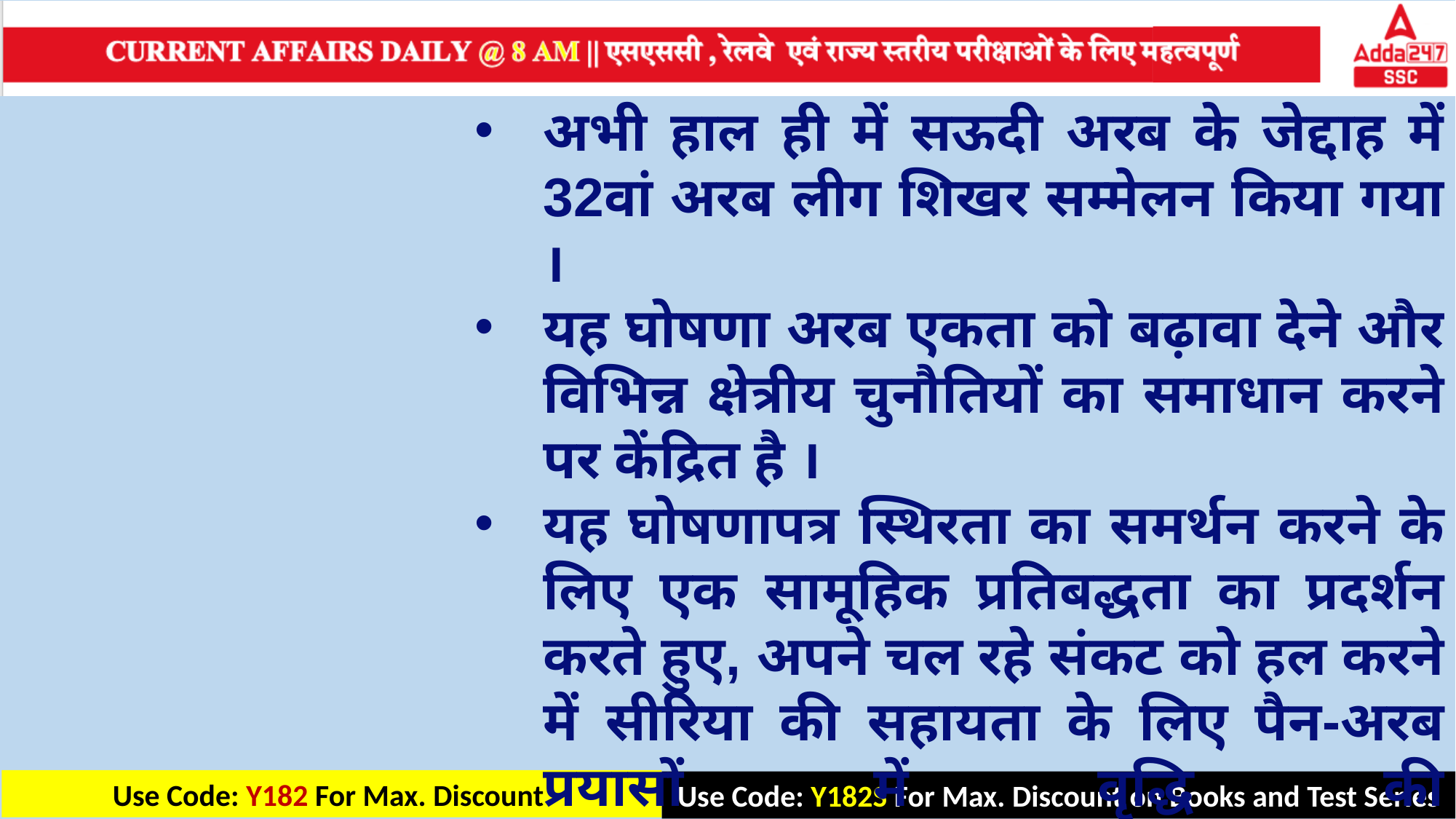

अभी हाल ही में सऊदी अरब के जेद्दाह में 32वां अरब लीग शिखर सम्मेलन किया गया ।
यह घोषणा अरब एकता को बढ़ावा देने और विभिन्न क्षेत्रीय चुनौतियों का समाधान करने पर केंद्रित है ।
यह घोषणापत्र स्थिरता का समर्थन करने के लिए एक सामूहिक प्रतिबद्धता का प्रदर्शन करते हुए, अपने चल रहे संकट को हल करने में सीरिया की सहायता के लिए पैन-अरब प्रयासों में वृद्धि की आवश्यकता पर बल देता है ।